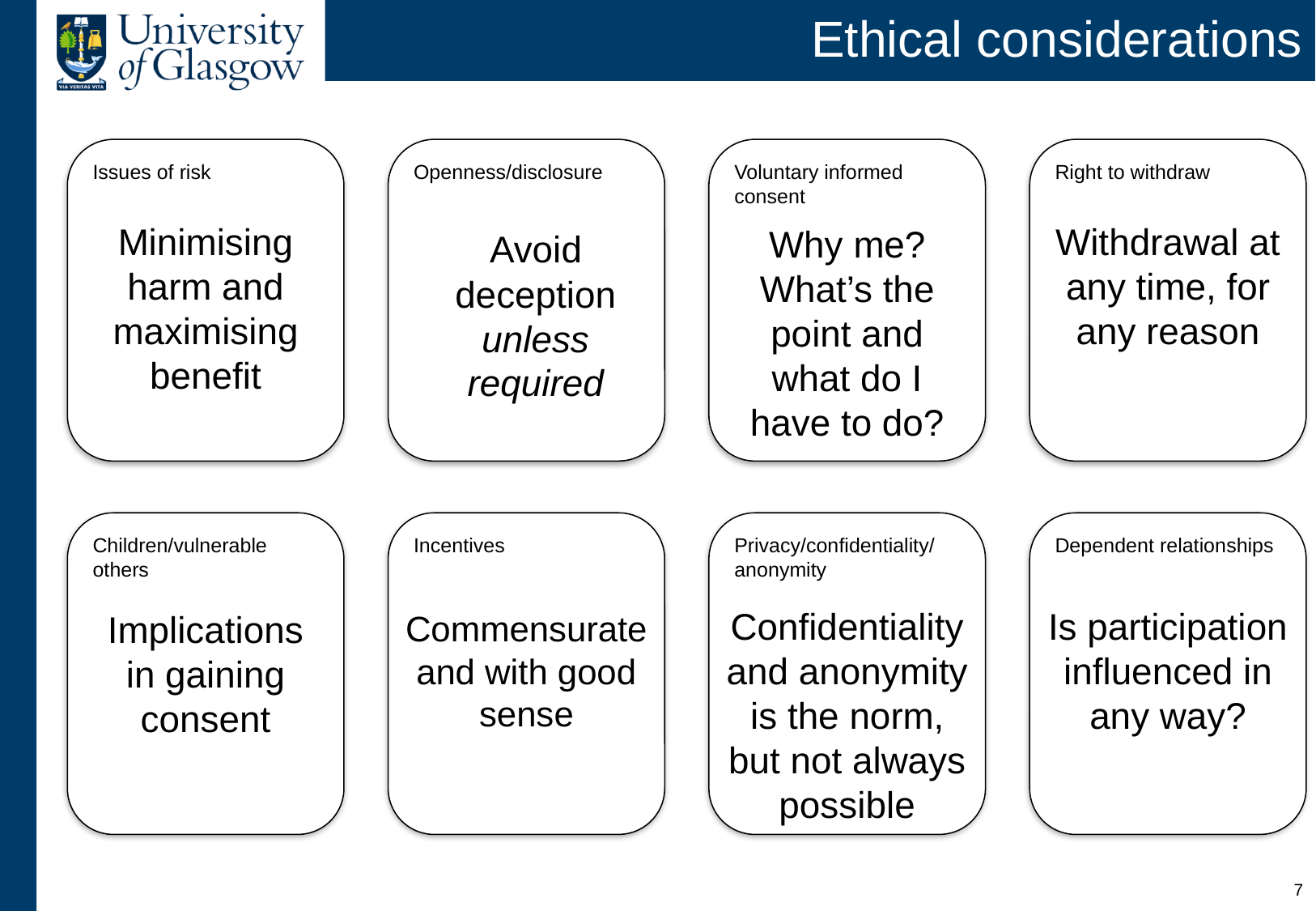

# Ethical considerations
Issues of risk
Openness/disclosure
Voluntary informed consent
Right to withdraw
Minimising harm and maximising benefit
Withdrawal at any time, for any reason
Why me? What’s the point and what do I have to do?
Avoid deception unless required
Children/vulnerable others
Incentives
Privacy/confidentiality/anonymity
Dependent relationships
Confidentiality and anonymity is the norm, but not always possible
Is participation influenced in any way?
Implications in gaining consent
Commensurate and with good sense
7